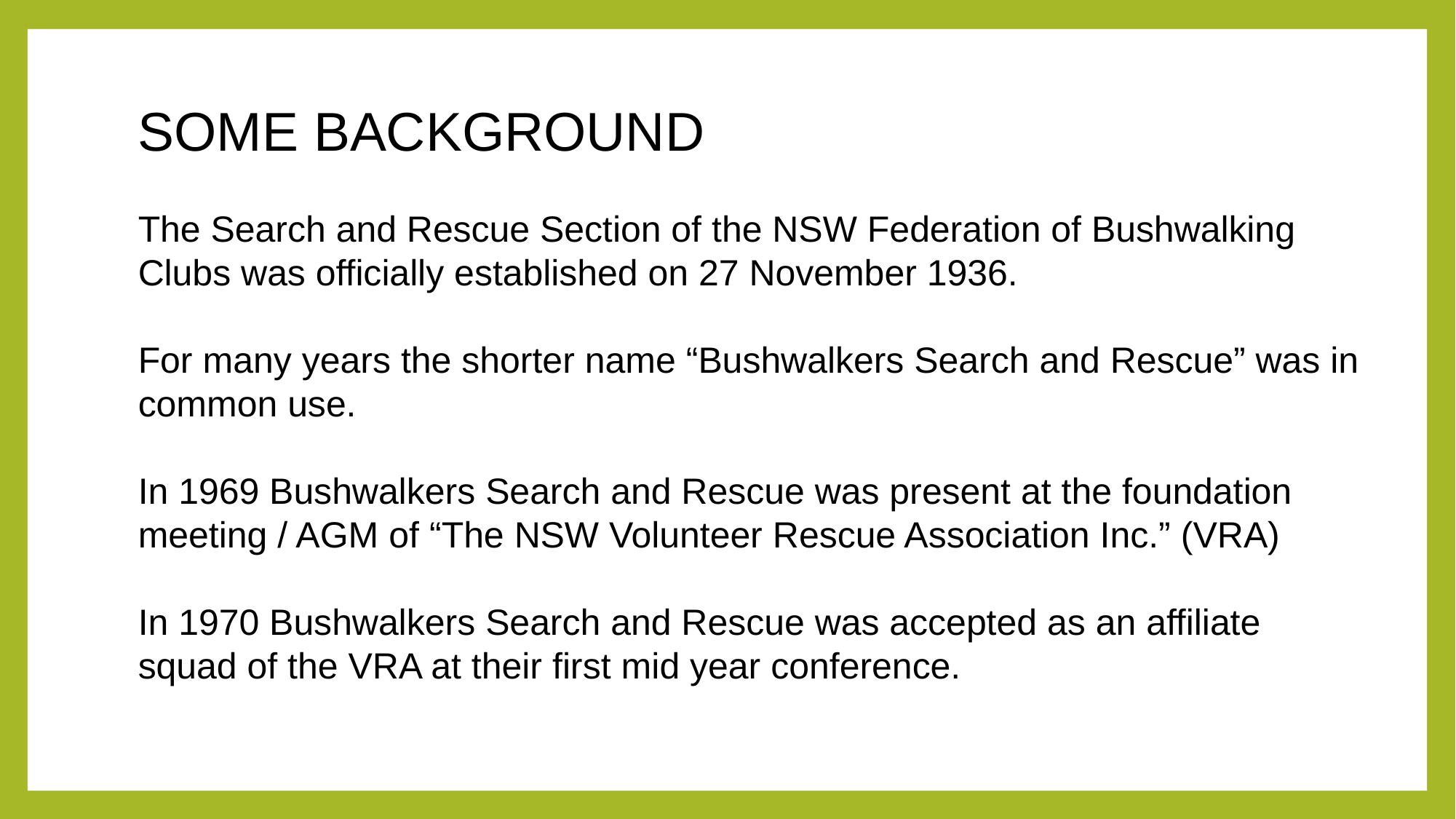

SOME BACKGROUND

The Search and Rescue Section of the NSW Federation of Bushwalking Clubs was officially established on 27 November 1936.

For many years the shorter name “Bushwalkers Search and Rescue” was in common use.

In 1969 Bushwalkers Search and Rescue was present at the foundation meeting / AGM of “The NSW Volunteer Rescue Association Inc.” (VRA)

In 1970 Bushwalkers Search and Rescue was accepted as an affiliate squad of the VRA at their first mid year conference.